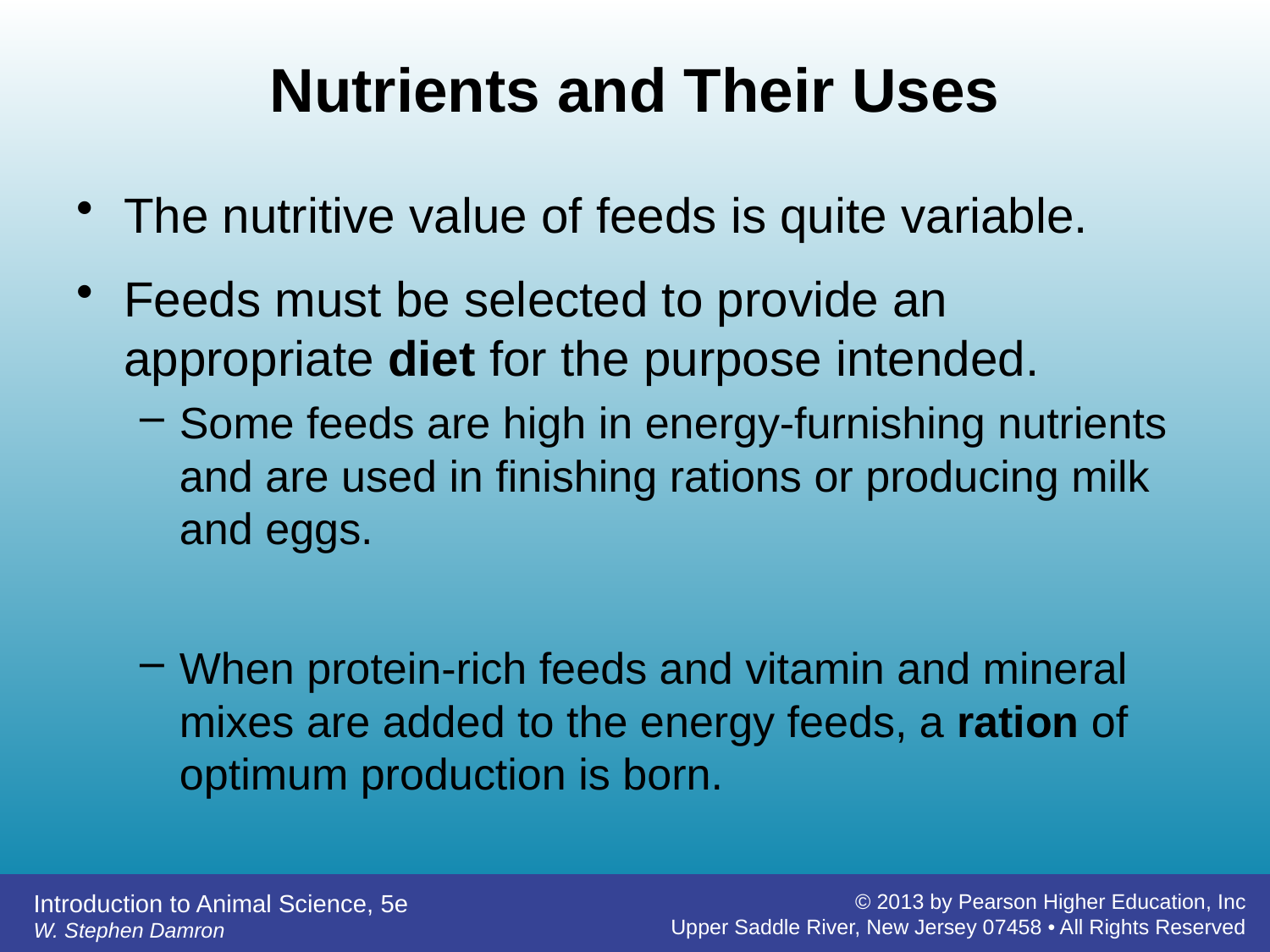

# Nutrients and Their Uses
The nutritive value of feeds is quite variable.
Feeds must be selected to provide an appropriate diet for the purpose intended.
Some feeds are high in energy-furnishing nutrients and are used in finishing rations or producing milk and eggs.

When protein-rich feeds and vitamin and mineral mixes are added to the energy feeds, a ration of optimum production is born.